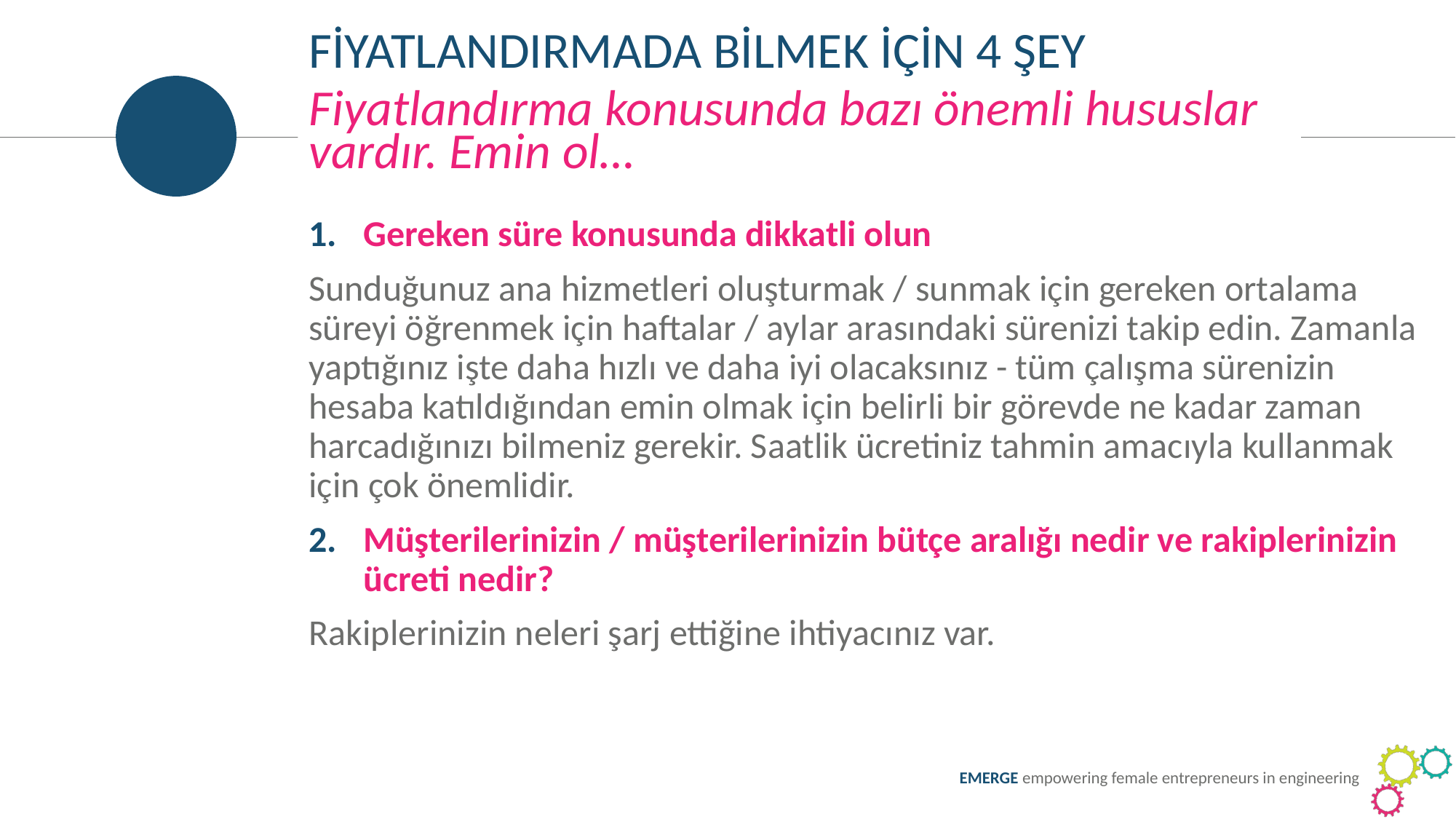

FİYATLANDIRMADA BİLMEK İÇİN 4 ŞEY
Fiyatlandırma konusunda bazı önemli hususlar vardır. Emin ol…
Gereken süre konusunda dikkatli olun
Sunduğunuz ana hizmetleri oluşturmak / sunmak için gereken ortalama süreyi öğrenmek için haftalar / aylar arasındaki sürenizi takip edin. Zamanla yaptığınız işte daha hızlı ve daha iyi olacaksınız - tüm çalışma sürenizin hesaba katıldığından emin olmak için belirli bir görevde ne kadar zaman harcadığınızı bilmeniz gerekir. Saatlik ücretiniz tahmin amacıyla kullanmak için çok önemlidir.
Müşterilerinizin / müşterilerinizin bütçe aralığı nedir ve rakiplerinizin ücreti nedir?
Rakiplerinizin neleri şarj ettiğine ihtiyacınız var.